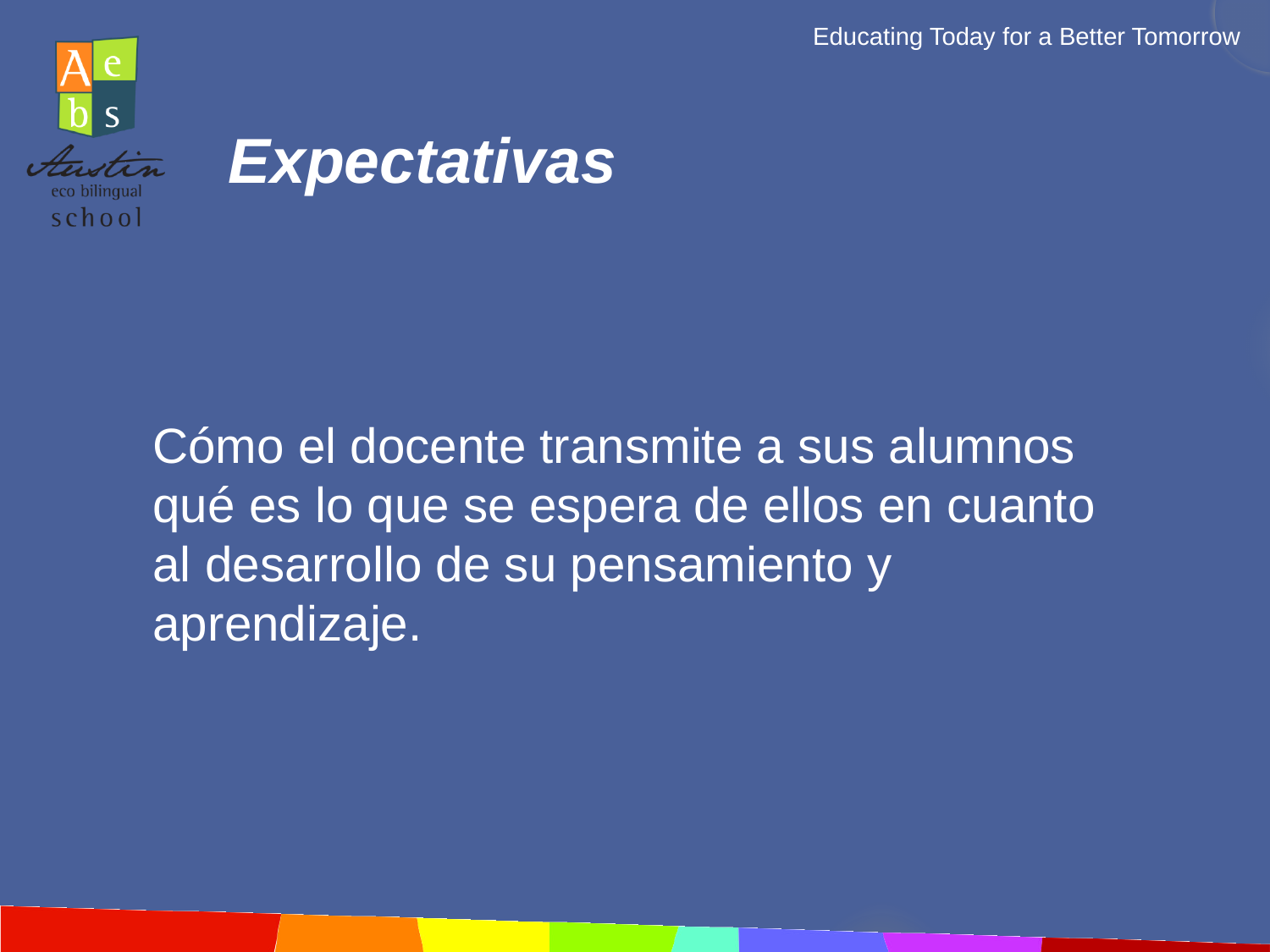

# Expectativas
Cómo el docente transmite a sus alumnos qué es lo que se espera de ellos en cuanto al desarrollo de su pensamiento y aprendizaje.